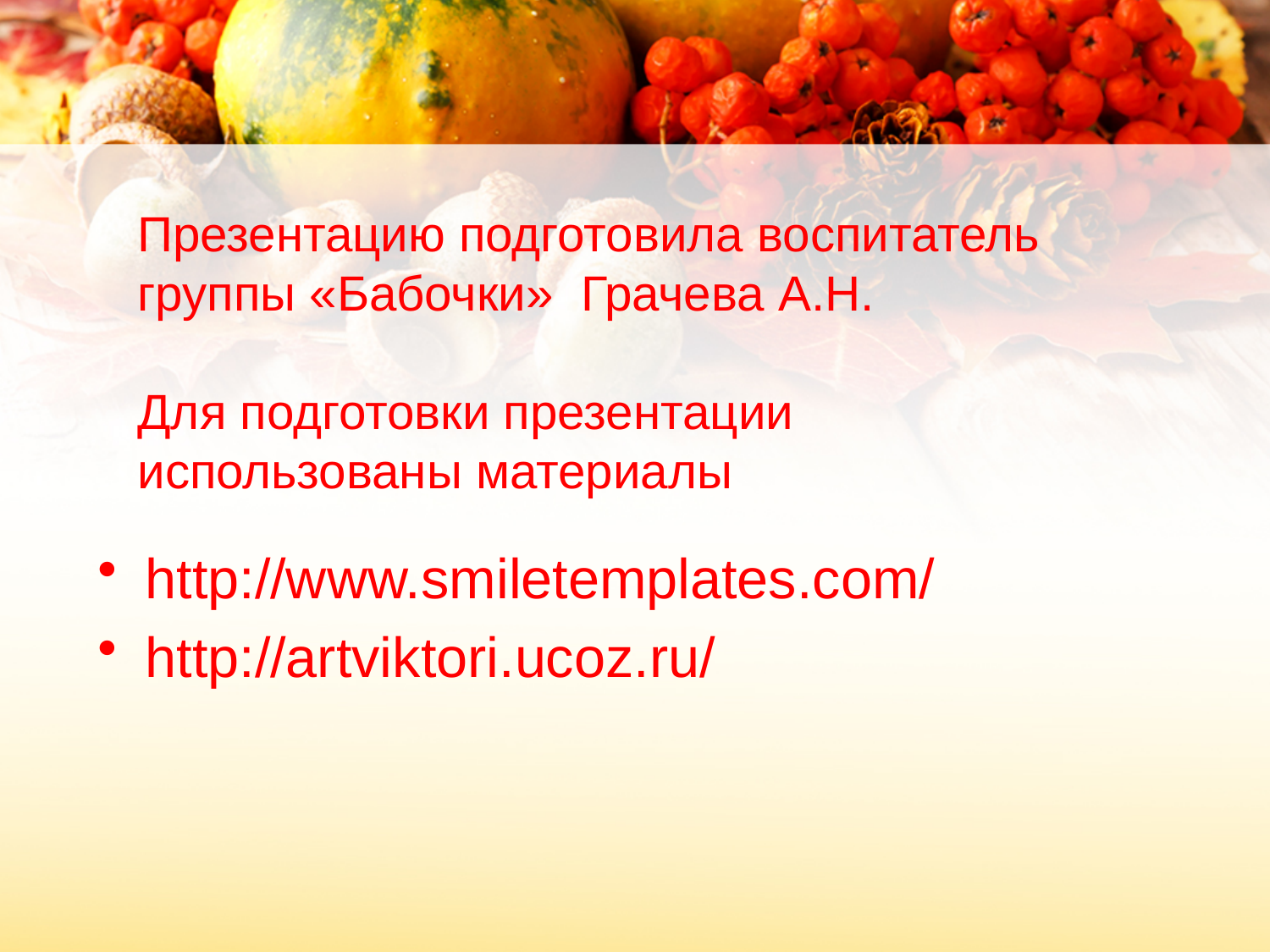

# Презентацию подготовила воспитатель группы «Бабочки»  Грачева А.Н. Для подготовки презентации использованы материалы
http://www.smiletemplates.com/
http://artviktori.ucoz.ru/